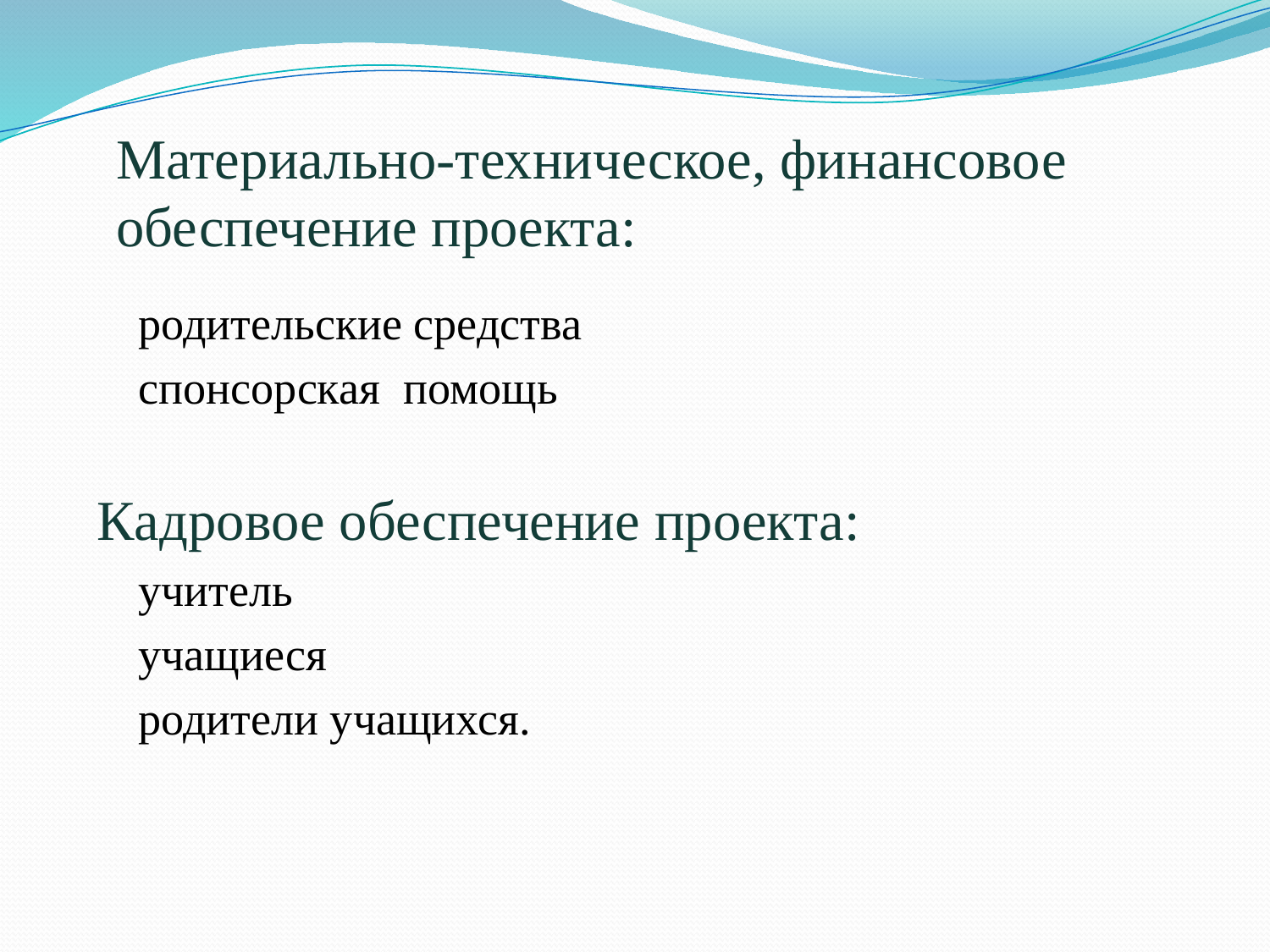

Материально-техническое, финансовое обеспечение проекта:
           родительские средства
           спонсорская  помощь

        Кадровое обеспечение проекта:
           учитель
           учащиеся
           родители учащихся.